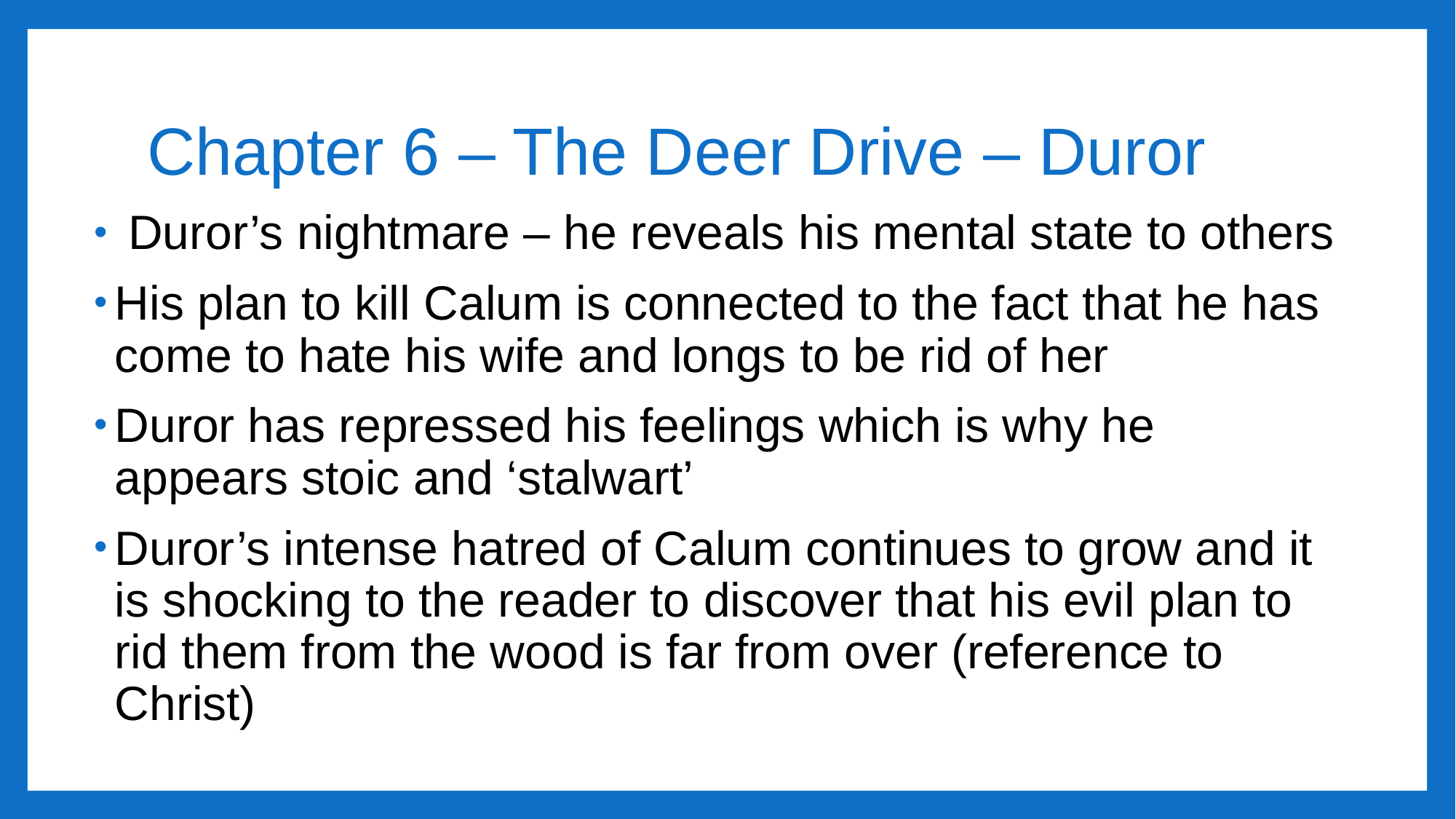

# Chapter 6 – The Deer Drive – Duror
 Duror’s nightmare – he reveals his mental state to others
His plan to kill Calum is connected to the fact that he has come to hate his wife and longs to be rid of her
Duror has repressed his feelings which is why he appears stoic and ‘stalwart’
Duror’s intense hatred of Calum continues to grow and it is shocking to the reader to discover that his evil plan to rid them from the wood is far from over (reference to Christ)